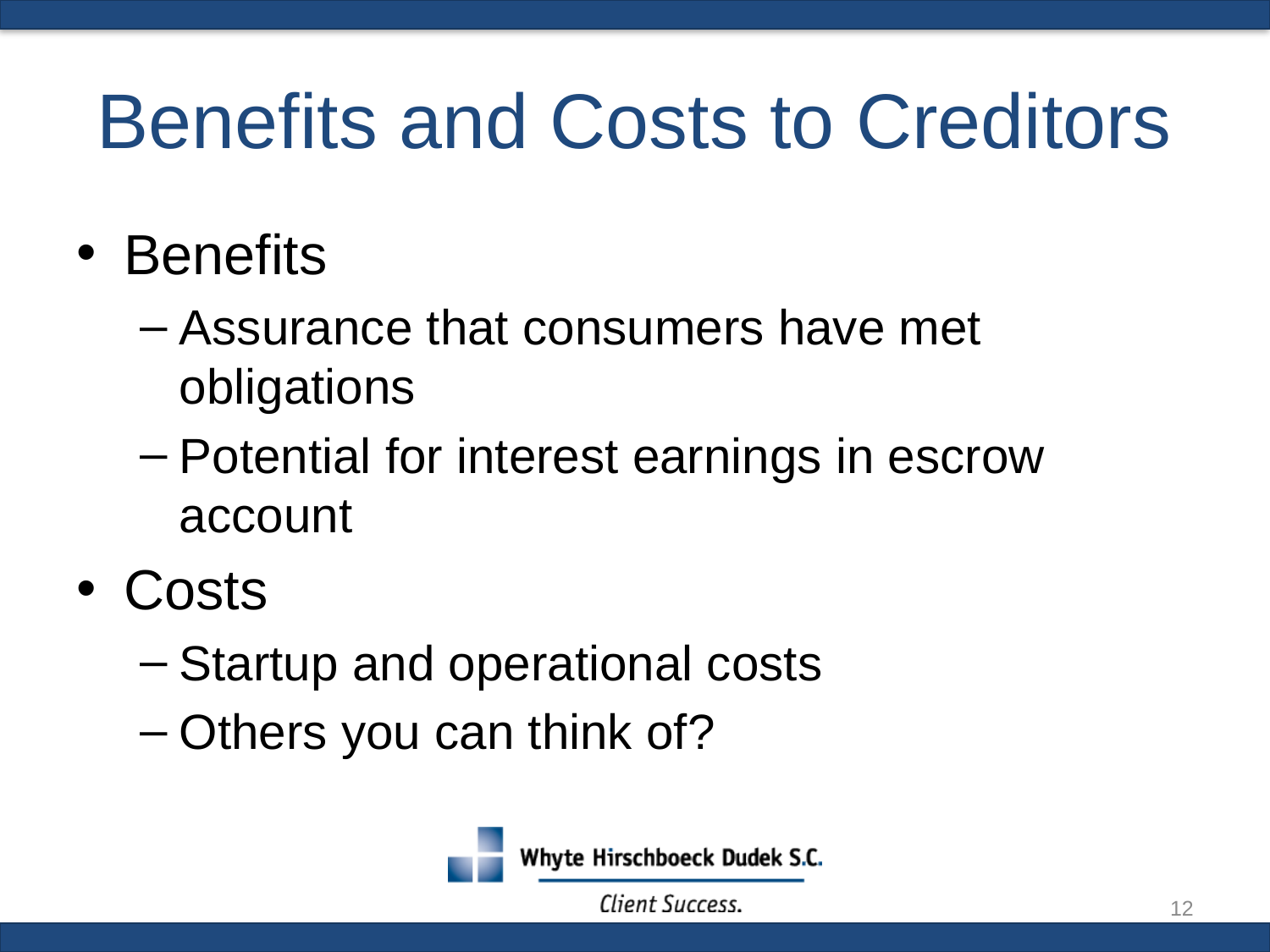

# Benefits and Costs to Creditors
Benefits
Assurance that consumers have met obligations
Potential for interest earnings in escrow account
Costs
Startup and operational costs
Others you can think of?

12